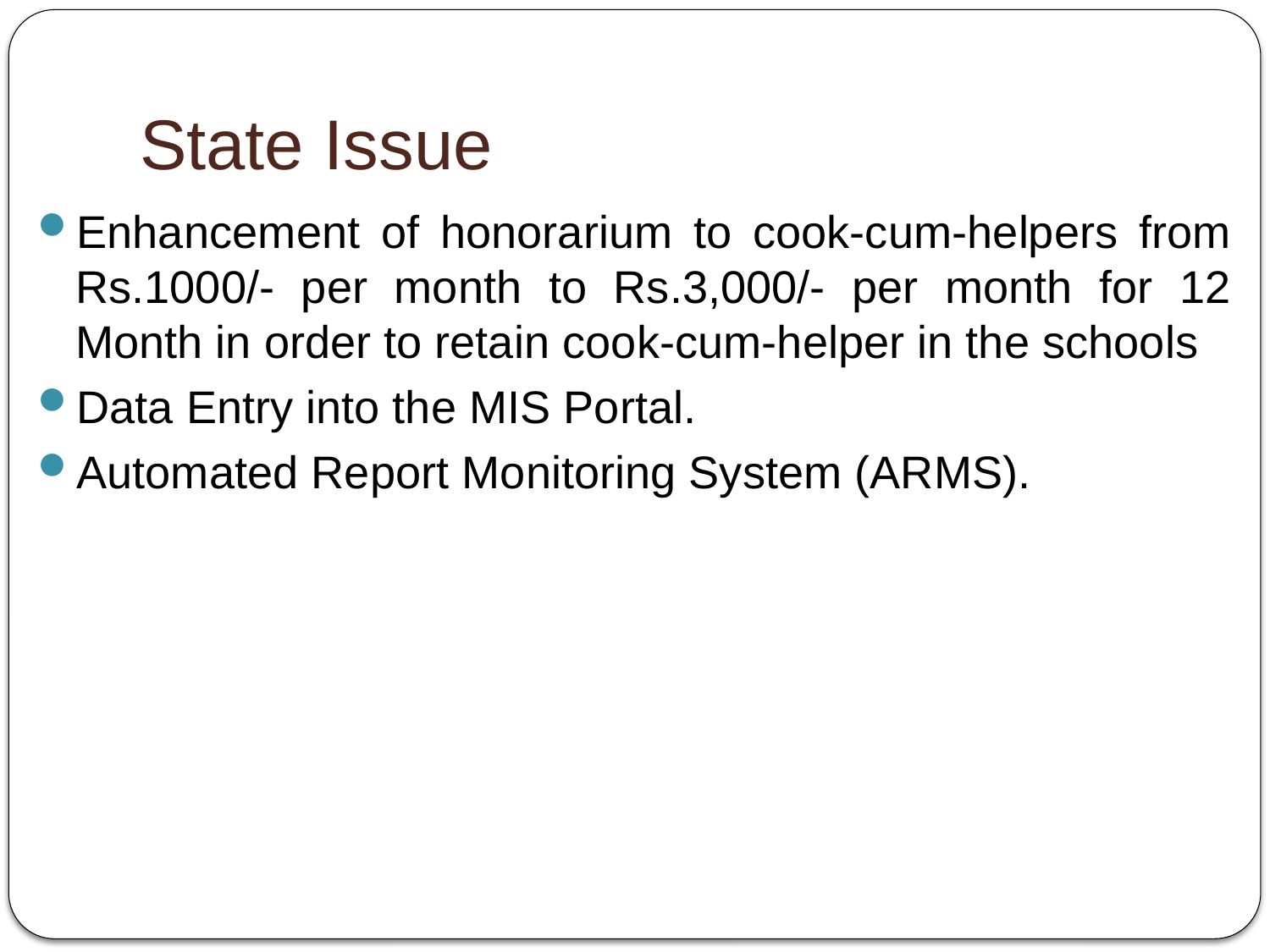

# State Issue
Enhancement of honorarium to cook-cum-helpers from Rs.1000/- per month to Rs.3,000/- per month for 12 Month in order to retain cook-cum-helper in the schools
Data Entry into the MIS Portal.
Automated Report Monitoring System (ARMS).